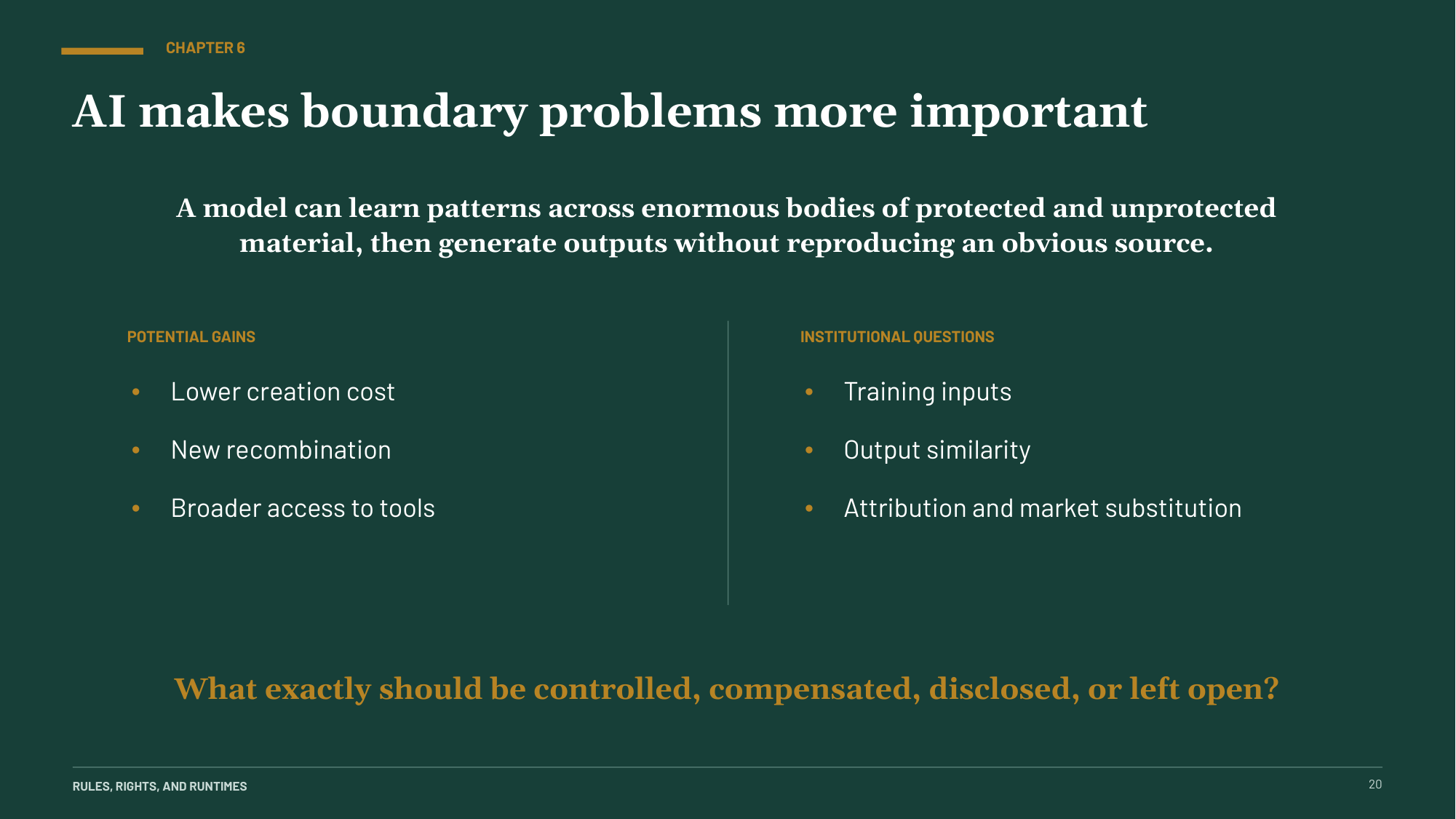

CHAPTER 6

AI makes boundary problems more important
A model can learn patterns across enormous bodies of protected and unprotected material, then generate outputs without reproducing an obvious source.

POTENTIAL GAINS
INSTITUTIONAL QUESTIONS
•
•
Lower creation cost
Training inputs
•
•
New recombination
Output similarity
•
•
Broader access to tools
Attribution and market substitution
What exactly should be controlled, compensated, disclosed, or left open?

20
RULES, RIGHTS, AND RUNTIMES